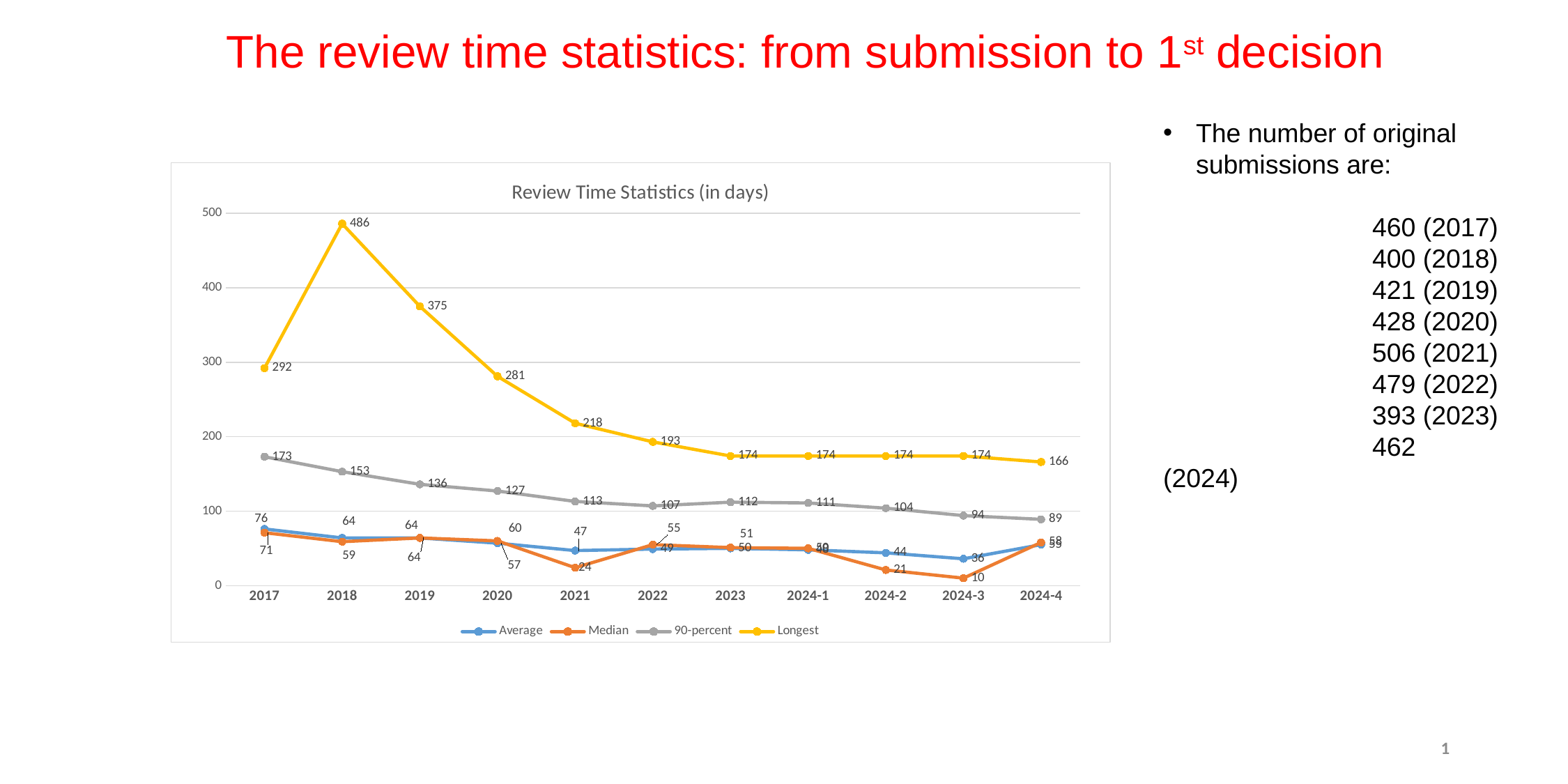

The review time statistics: from submission to 1st decision
The number of original submissions are:

		460 (2017)
		400 (2018)
		421 (2019)
		428 (2020)
		506 (2021)
		479 (2022)
		393 (2023)
		462 	(2024)

### Chart: Review Time Statistics (in days)

| Category | Average | Median | 90-percent | Longest |
|---|---|---|---|---|
| 2017 | 76.0 | 71.0 | 173.0 | 292.0 |
| 2018 | 64.0 | 59.0 | 153.0 | 486.0 |
| 2019 | 64.0 | 64.0 | 136.0 | 375.0 |
| 2020 | 57.0 | 60.0 | 127.0 | 281.0 |
| 2021 | 47.0 | 24.0 | 113.0 | 218.0 |
| 2022 | 49.0 | 55.0 | 107.0 | 193.0 |
| 2023 | 50.0 | 51.0 | 112.0 | 174.0 |
| 2024-1 | 48.0 | 50.0 | 111.0 | 174.0 |
| 2024-2 | 44.0 | 21.0 | 104.0 | 174.0 |
| 2024-3 | 36.0 | 10.0 | 94.0 | 174.0 |
| 2024-4 | 55.0 | 58.0 | 89.0 | 166.0 |
1